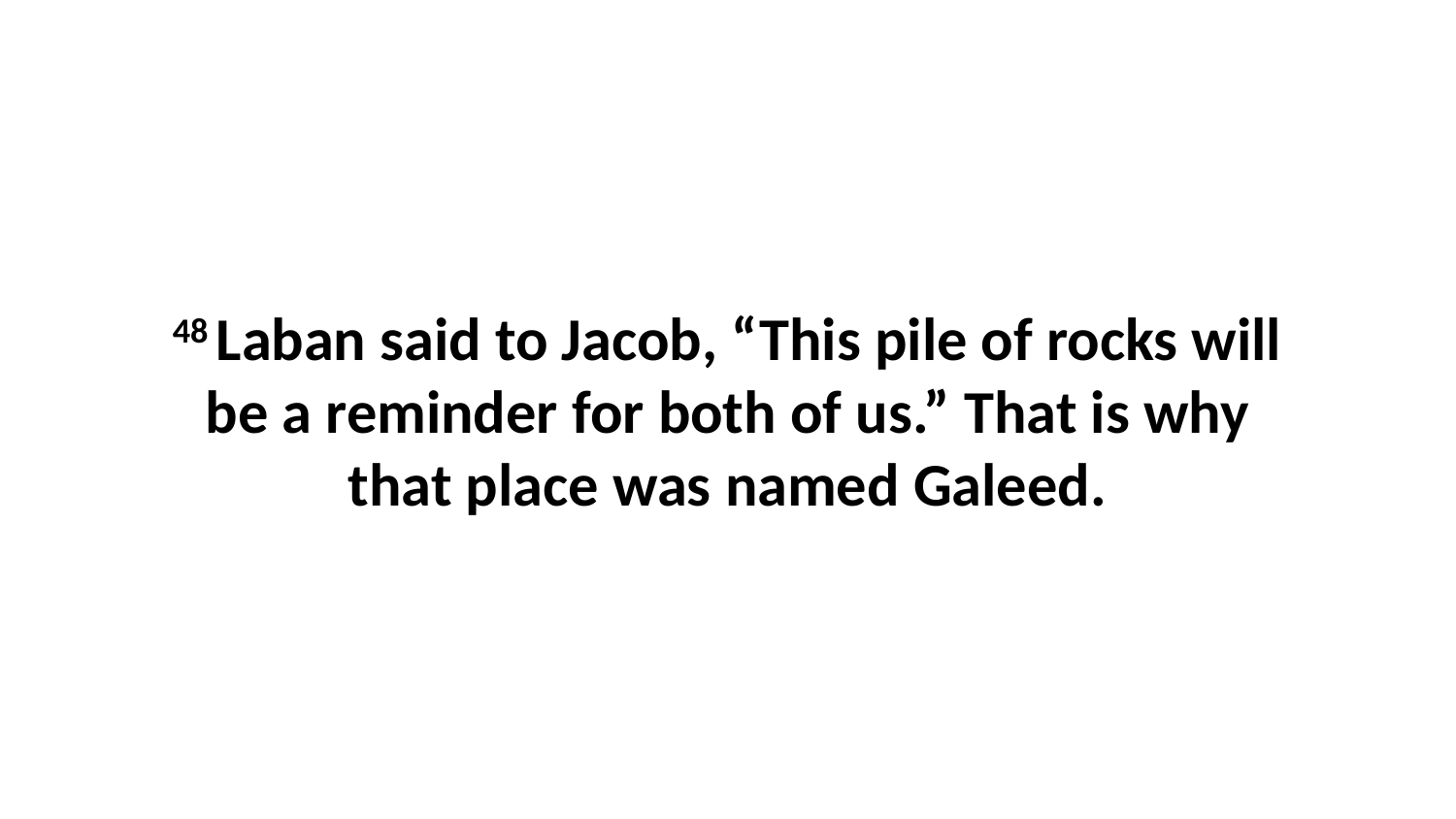

48 Laban said to Jacob, “This pile of rocks will be a reminder for both of us.” That is why that place was named Galeed.